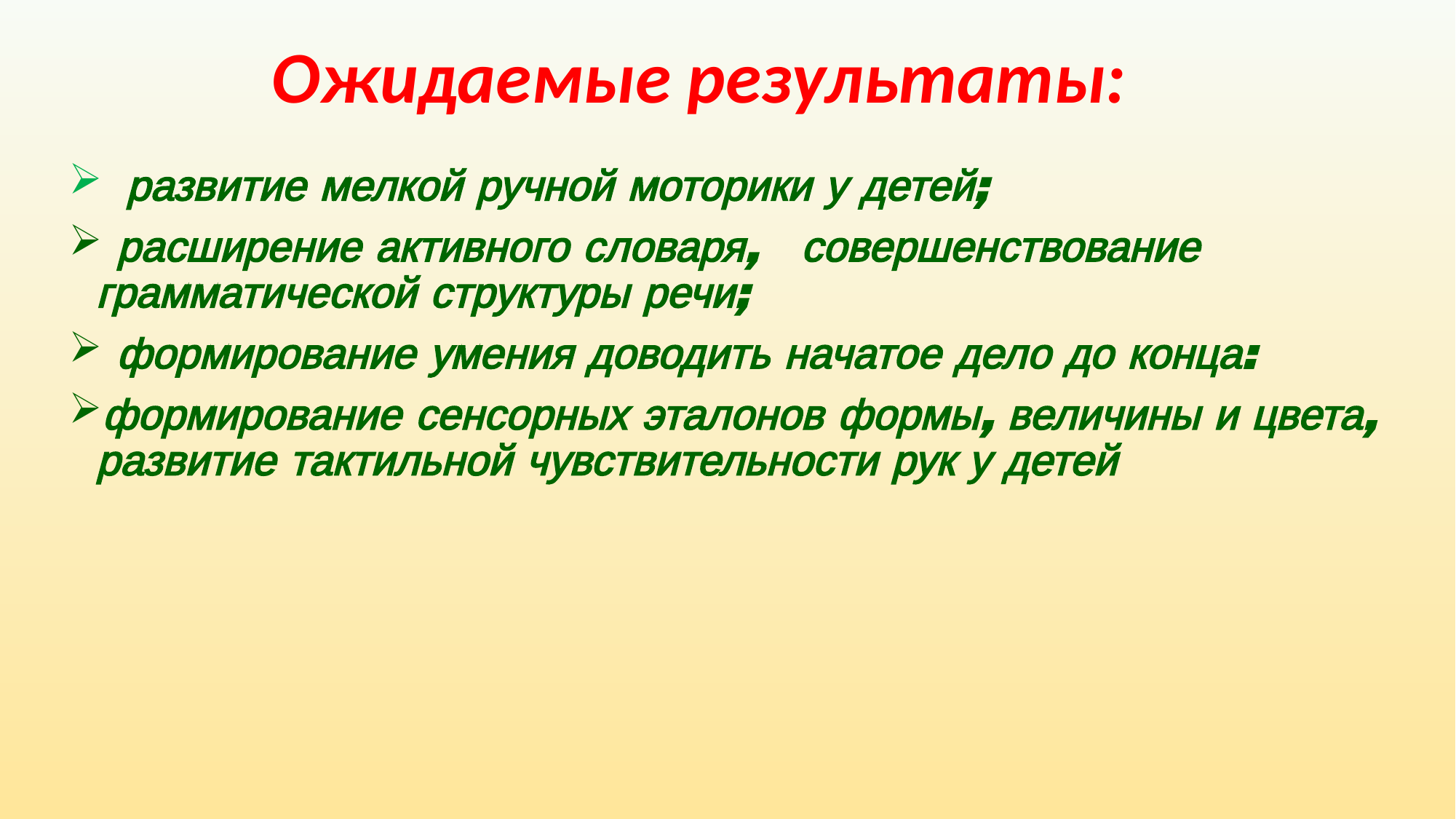

# Ожидаемые результаты:
  развитие мелкой ручной моторики у детей;
 расширение активного словаря,   совершенствование грамматической структуры речи;
 формирование умения доводить начатое дело до конца:
формирование сенсорных эталонов формы, величины и цвета, развитие тактильной чувствительности рук у детей